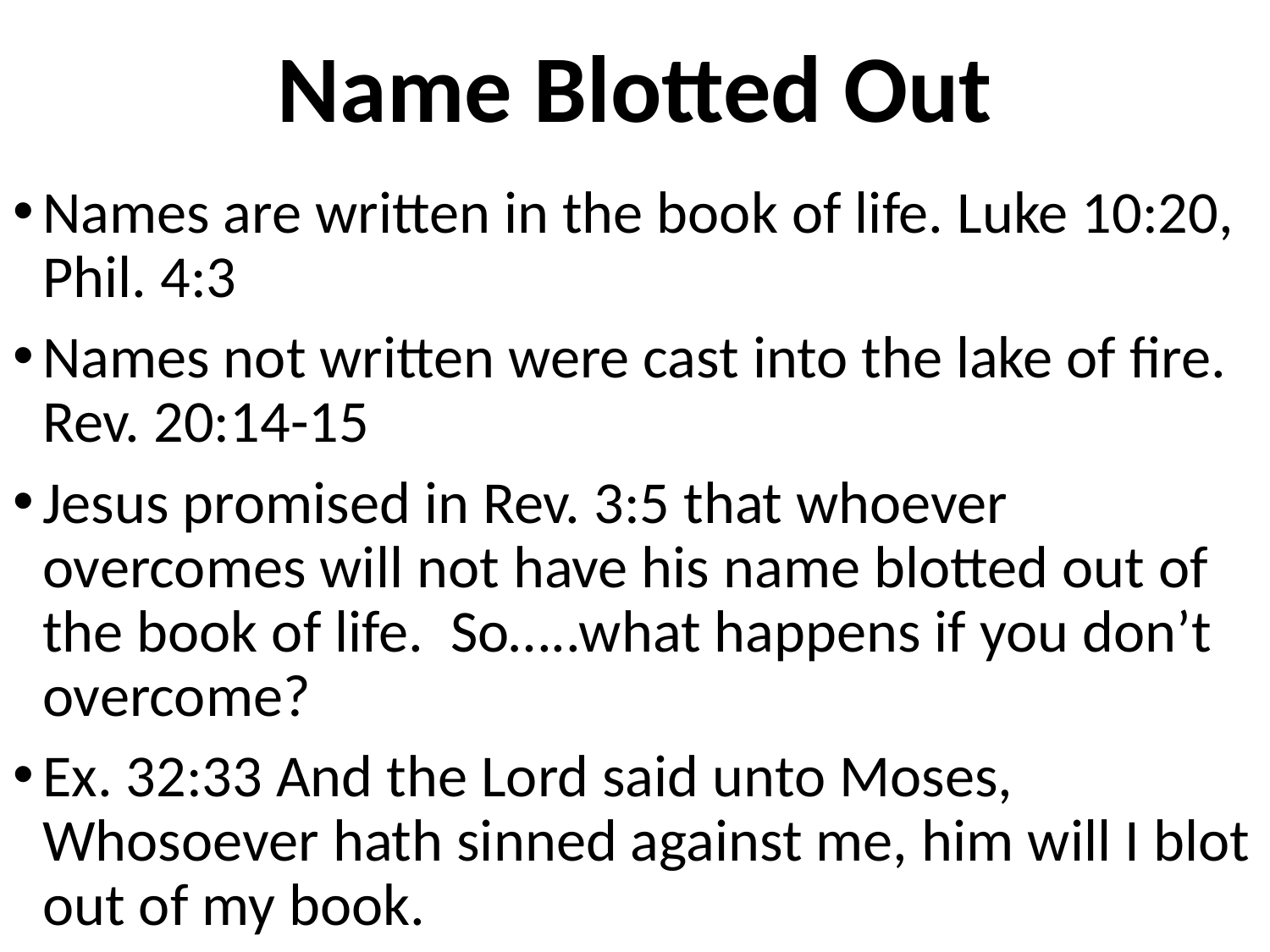

# Name Blotted Out
Names are written in the book of life. Luke 10:20, Phil. 4:3
Names not written were cast into the lake of fire. Rev. 20:14-15
Jesus promised in Rev. 3:5 that whoever overcomes will not have his name blotted out of the book of life.  So…..what happens if you don’t overcome?
Ex. 32:33 And the Lord said unto Moses, Whosoever hath sinned against me, him will I blot out of my book.